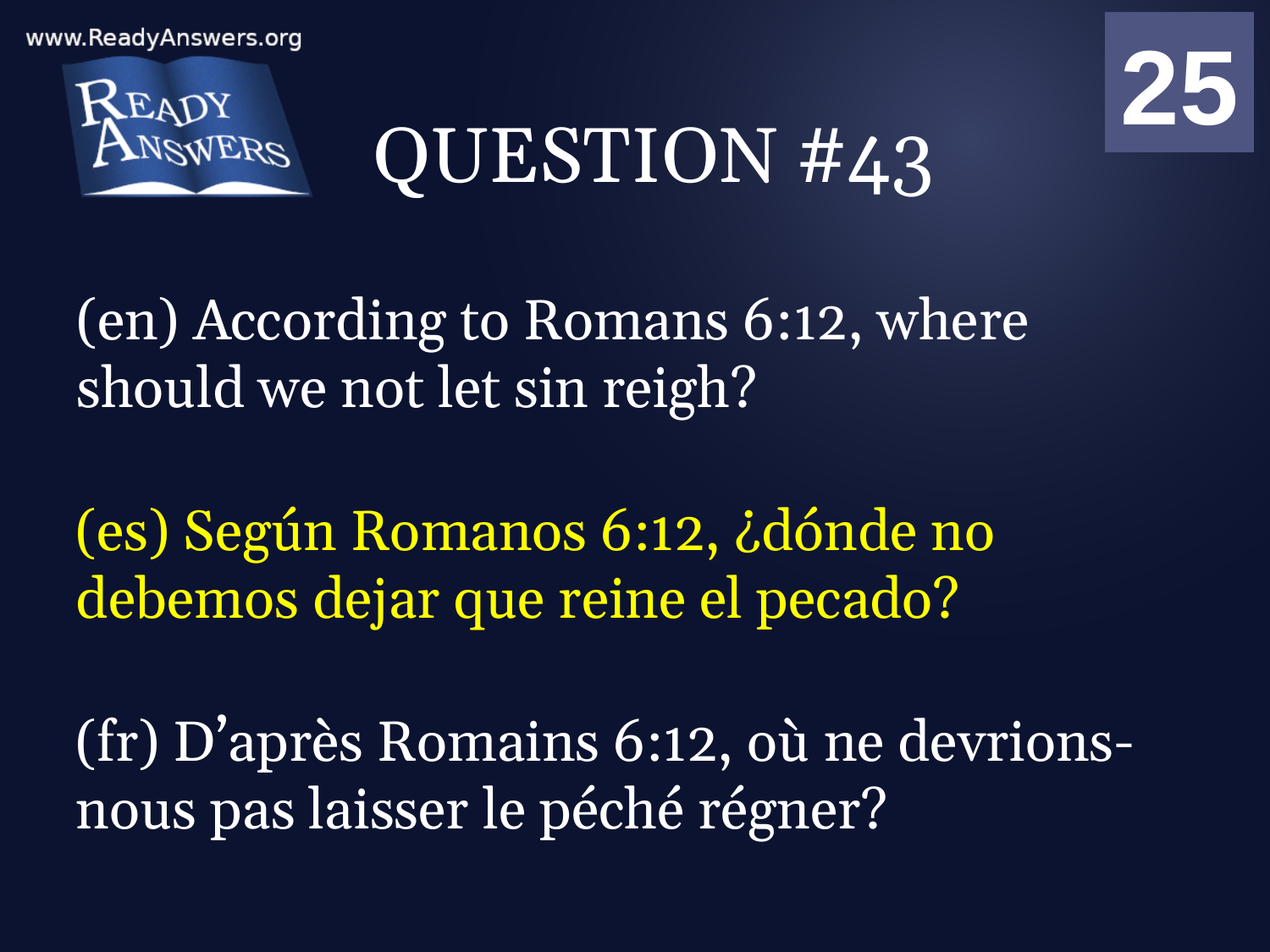

01
02
03
04
05
06
07
08
09
10
11
12
13
14
15
16
17
18
19
20
21
22
23
24
25
00
# QUESTION #43
(en) According to Romans 6:12, where should we not let sin reigh?
(es) Según Romanos 6:12, ¿dónde no debemos dejar que reine el pecado?
(fr) D’après Romains 6:12, où ne devrions-nous pas laisser le péché régner?